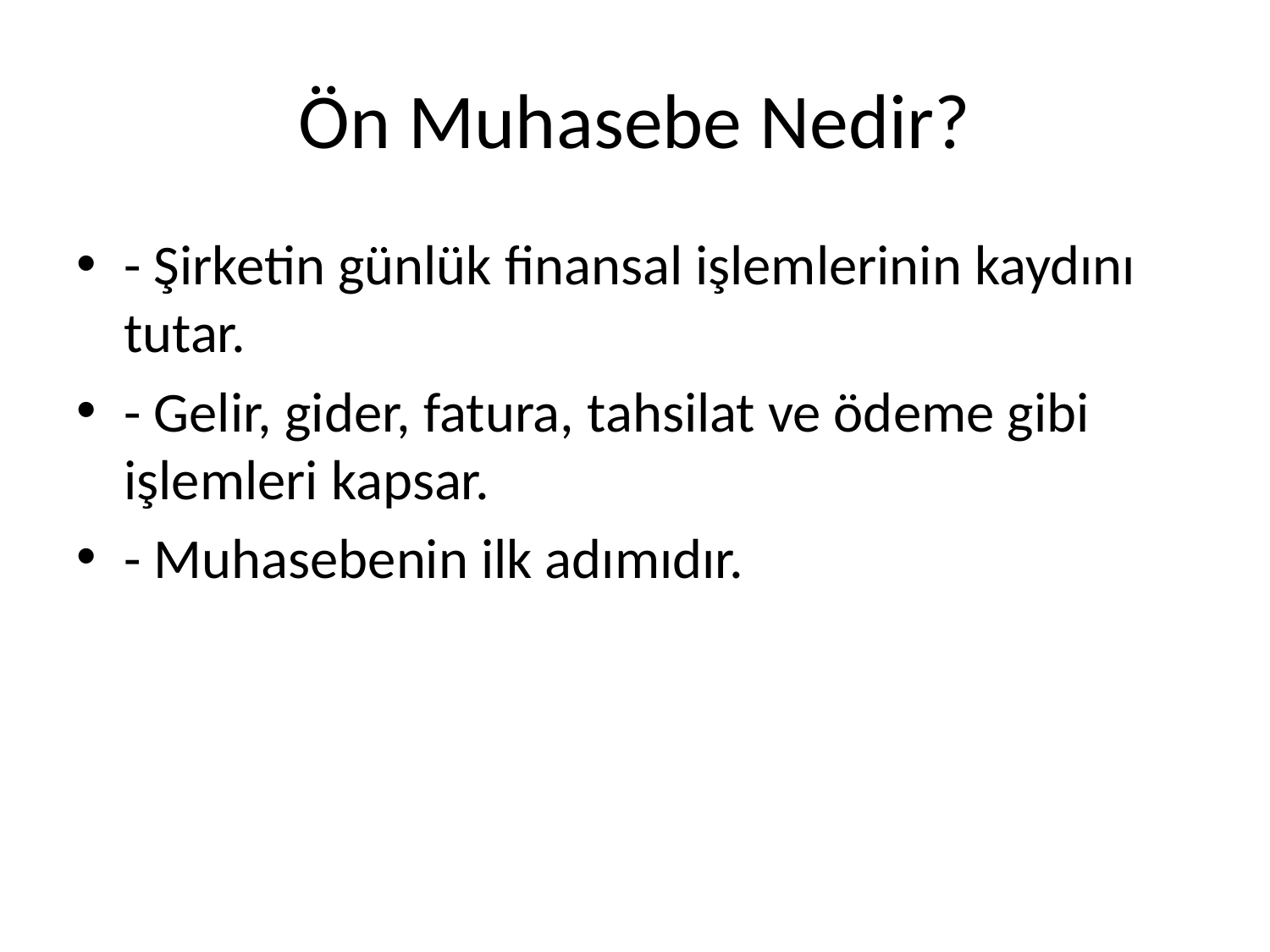

# Ön Muhasebe Nedir?
- Şirketin günlük finansal işlemlerinin kaydını tutar.
- Gelir, gider, fatura, tahsilat ve ödeme gibi işlemleri kapsar.
- Muhasebenin ilk adımıdır.